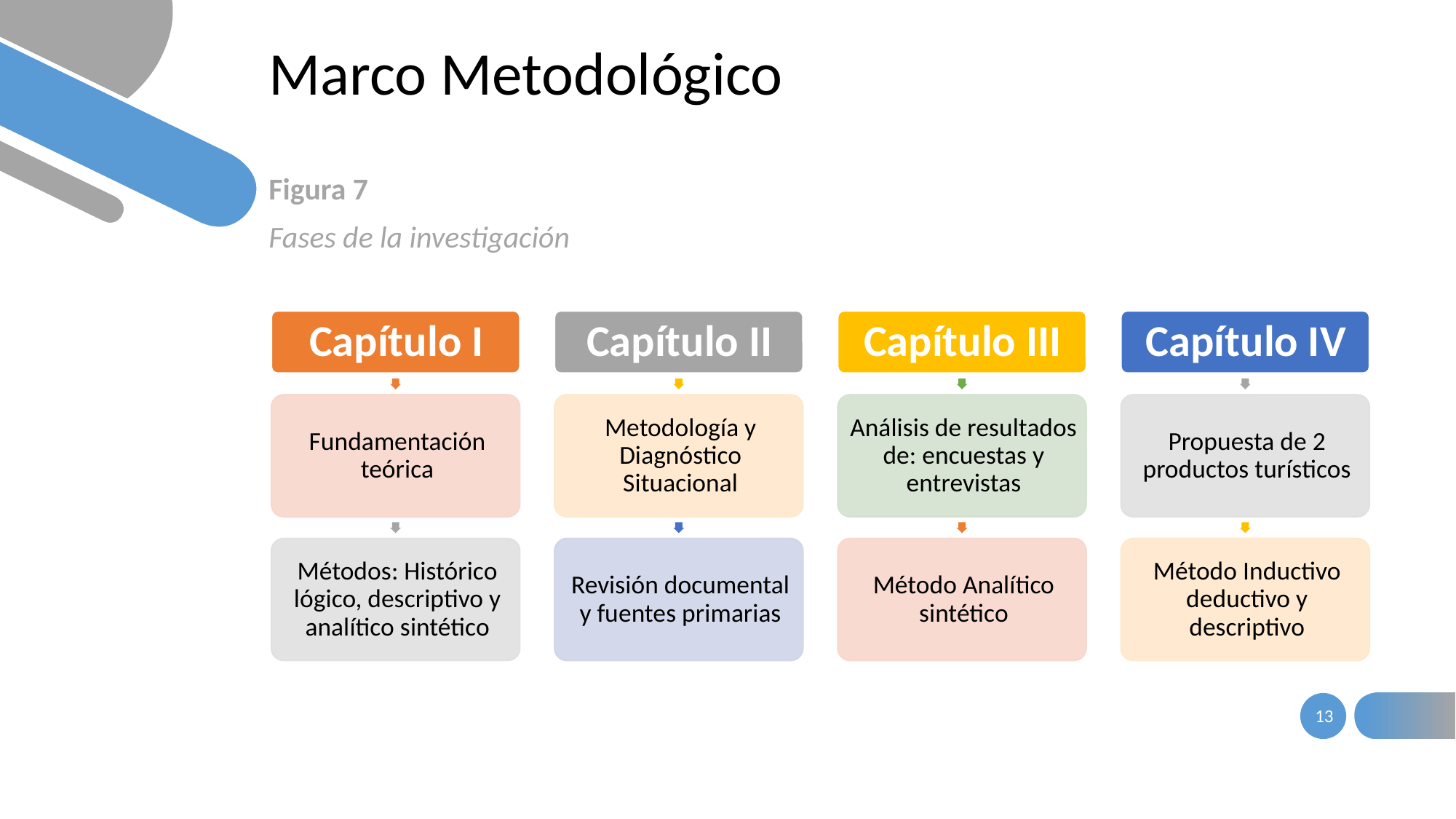

# Marco Metodológico
Figura 7
Fases de la investigación
Capítulo I
Fundamentación teórica
Métodos: Histórico lógico, descriptivo y analítico sintético
Capítulo II
Metodología y Diagnóstico Situacional
Revisión documental y fuentes primarias
Capítulo III
Análisis de resultados de: encuestas y entrevistas
Método Analítico sintético
Capítulo IV
Propuesta de 2 productos turísticos
Método Inductivo deductivo y descriptivo

13